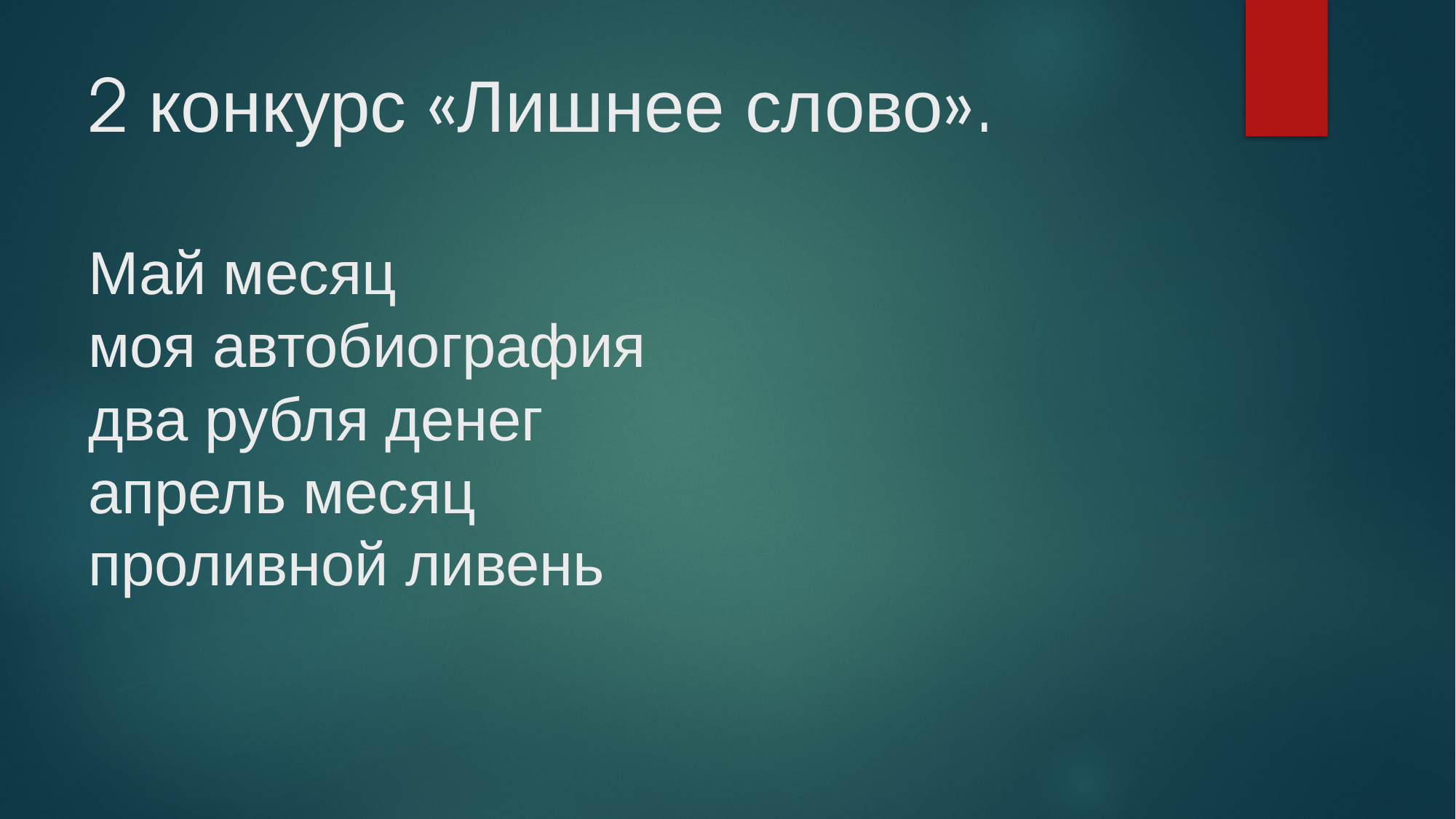

# 2 конкурс «Лишнее слово». Май месяц моя автобиография два рубля денег апрель месяц проливной ливень